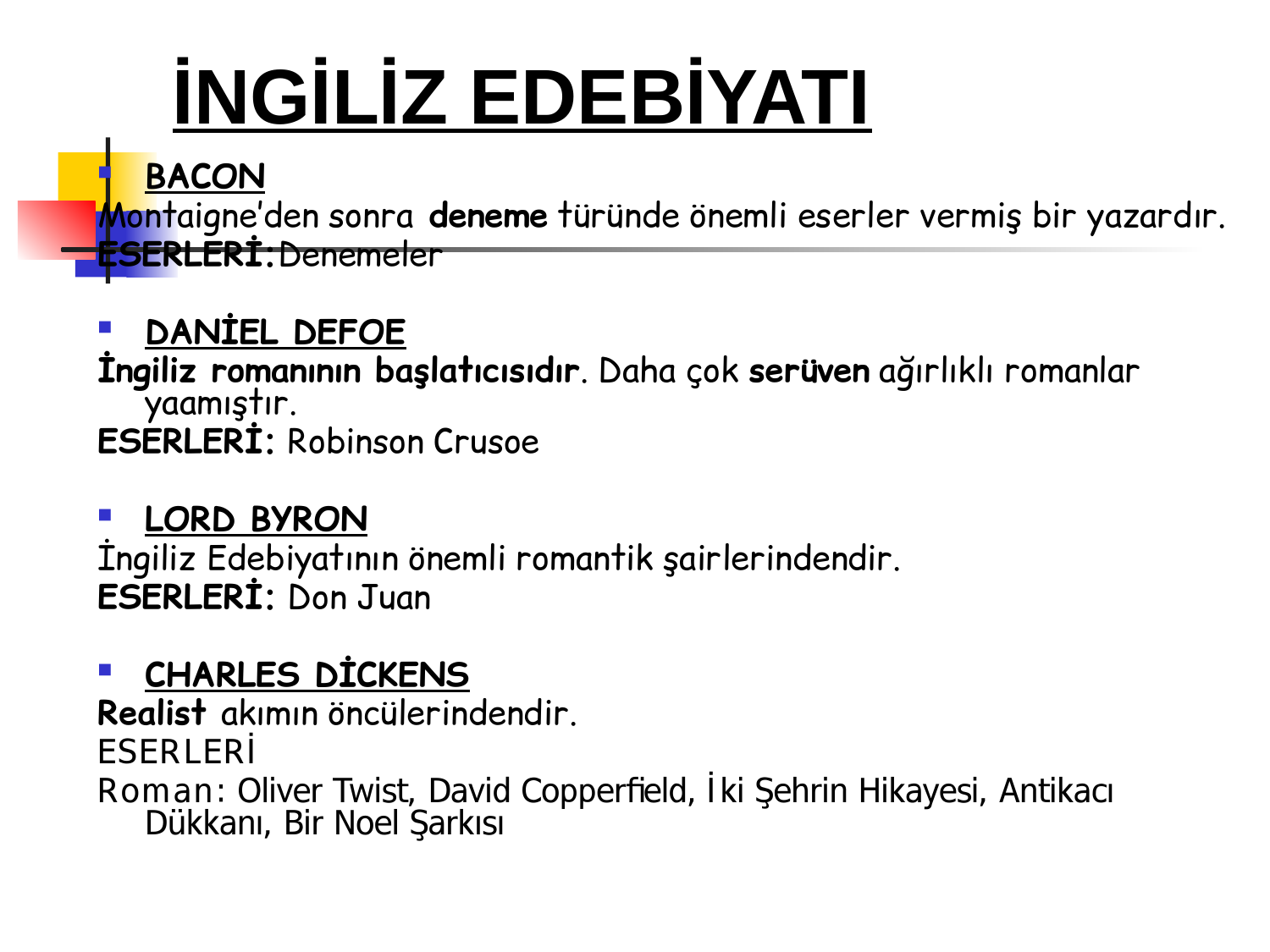

# İNGİLİZ EDEBİYATI
BACON
Montaigne’den sonra deneme türünde önemli eserler vermiş bir yazardır.
ESERLERİ:Denemeler

DANİEL DEFOE
İngiliz romanının başlatıcısıdır. Daha çok serüven ağırlıklı romanlar yaamıştır.
ESERLERİ: Robinson Crusoe

LORD BYRON
İngiliz Edebiyatının önemli romantik şairlerindendir.
ESERLERİ: Don Juan

CHARLES DİCKENS
Realist akımın öncülerindendir.
ESERLERİ
Roman: Oliver Twist, David Copperfield, İki Şehrin Hikayesi, Antikacı Dükkanı, Bir Noel Şarkısı